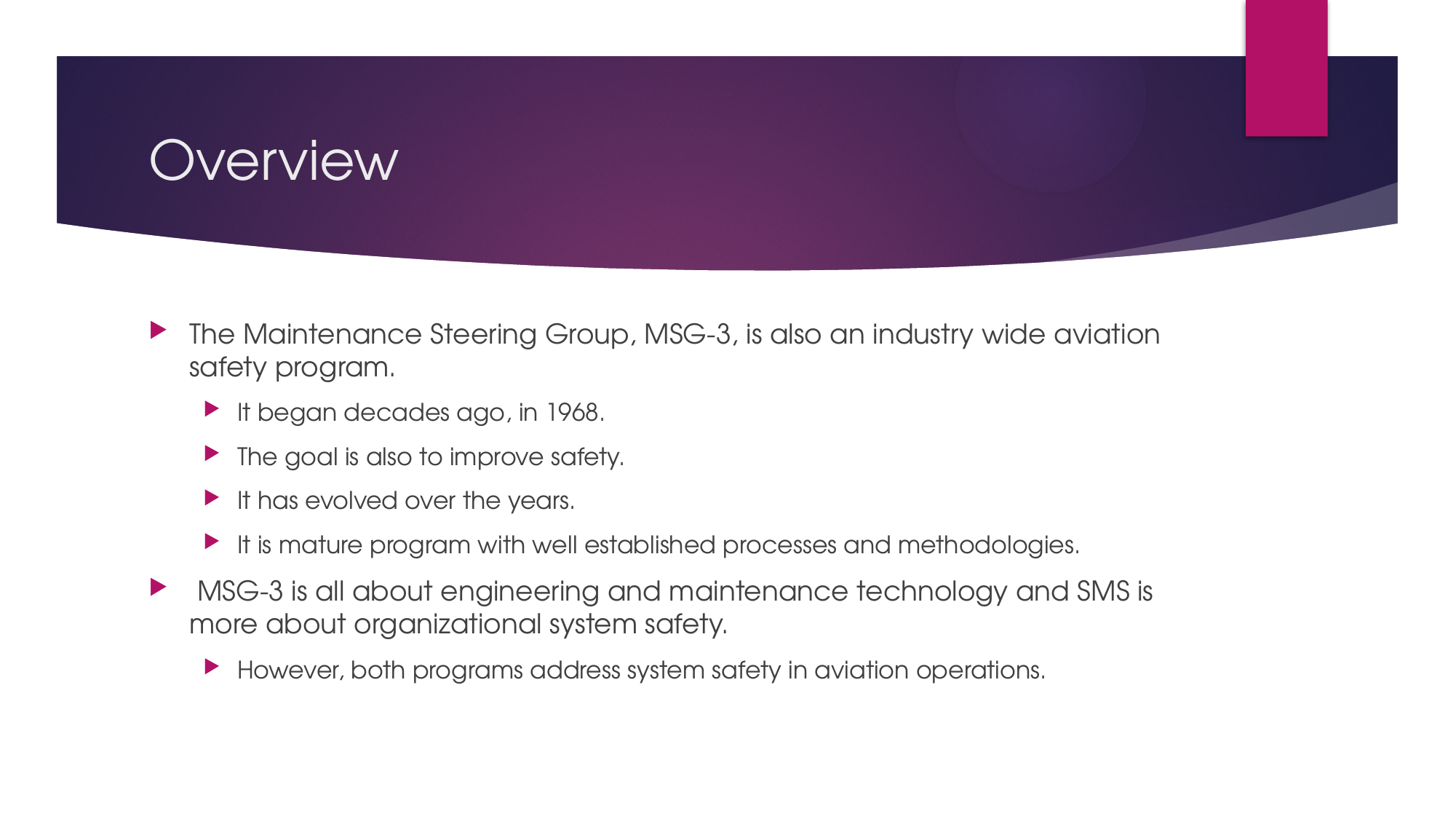

# Overview
The Maintenance Steering Group, MSG-3, is also an industry wide aviation safety program.
It began decades ago, in 1968.
The goal is also to improve safety.
It has evolved over the years.
It is mature program with well established processes and methodologies.
 MSG-3 is all about engineering and maintenance technology and SMS is more about organizational system safety.
However, both programs address system safety in aviation operations.